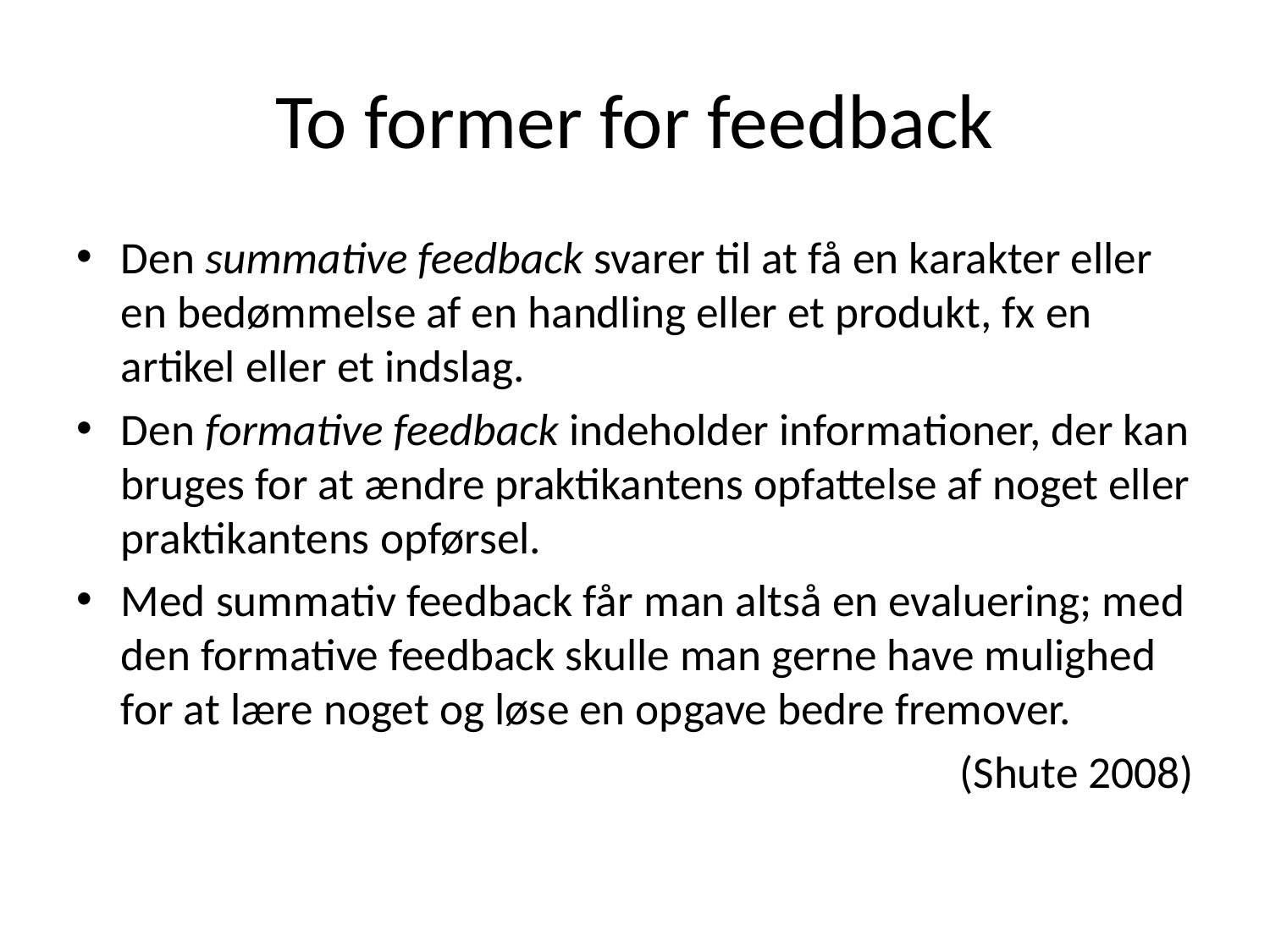

# To former for feedback
Den summative feedback svarer til at få en karakter eller en bedømmelse af en handling eller et produkt, fx en artikel eller et indslag.
Den formative feedback indeholder informationer, der kan bruges for at ændre praktikantens opfattelse af noget eller praktikantens opførsel.
Med summativ feedback får man altså en evaluering; med den formative feedback skulle man gerne have mulighed for at lære noget og løse en opgave bedre fremover.
(Shute 2008)